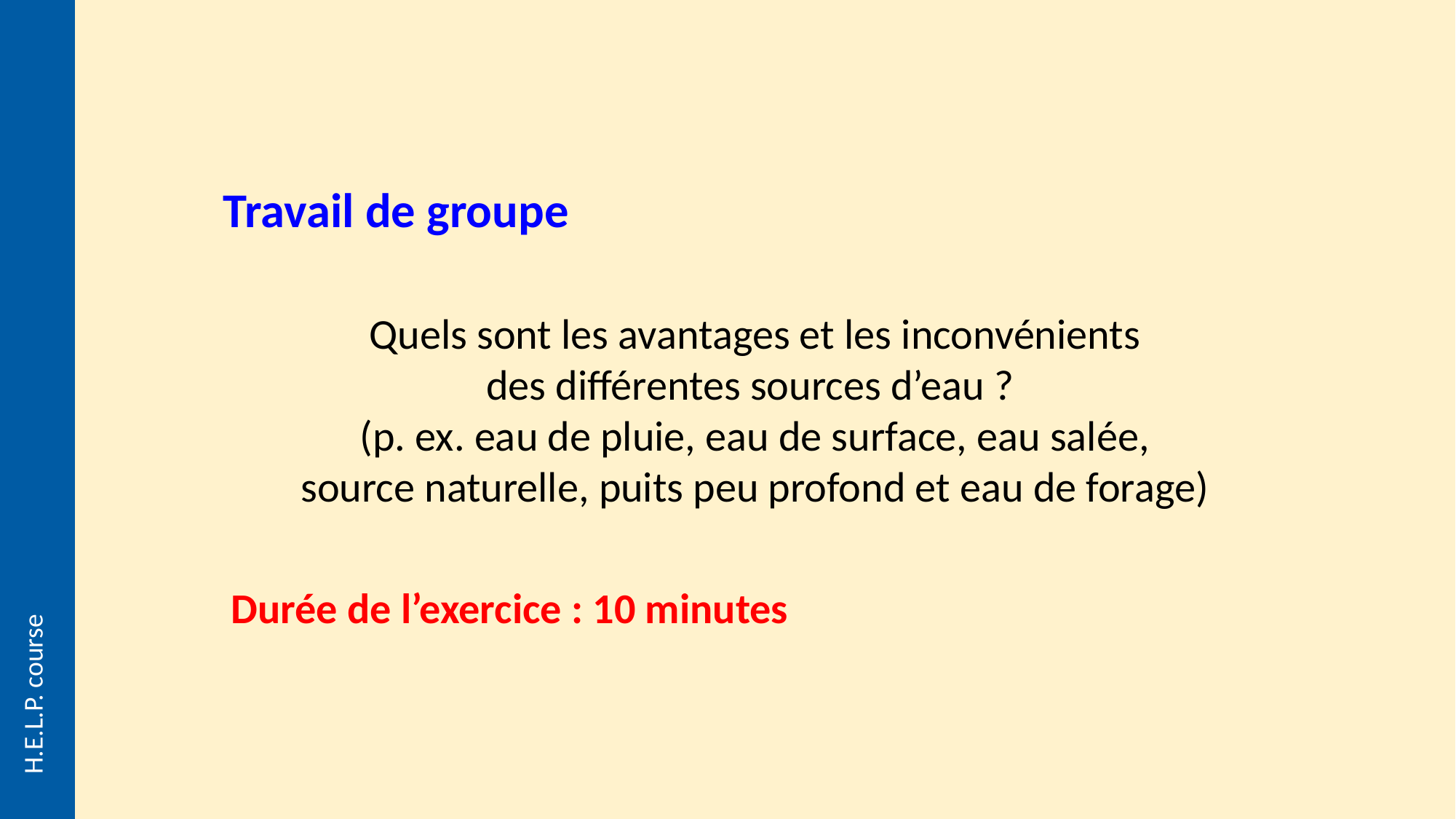

Travail de groupe
Quels sont les avantages et les inconvénients
des différentes sources d’eau ?
(p. ex. eau de pluie, eau de surface, eau salée,
source naturelle, puits peu profond et eau de forage)
Durée de l’exercice : 10 minutes